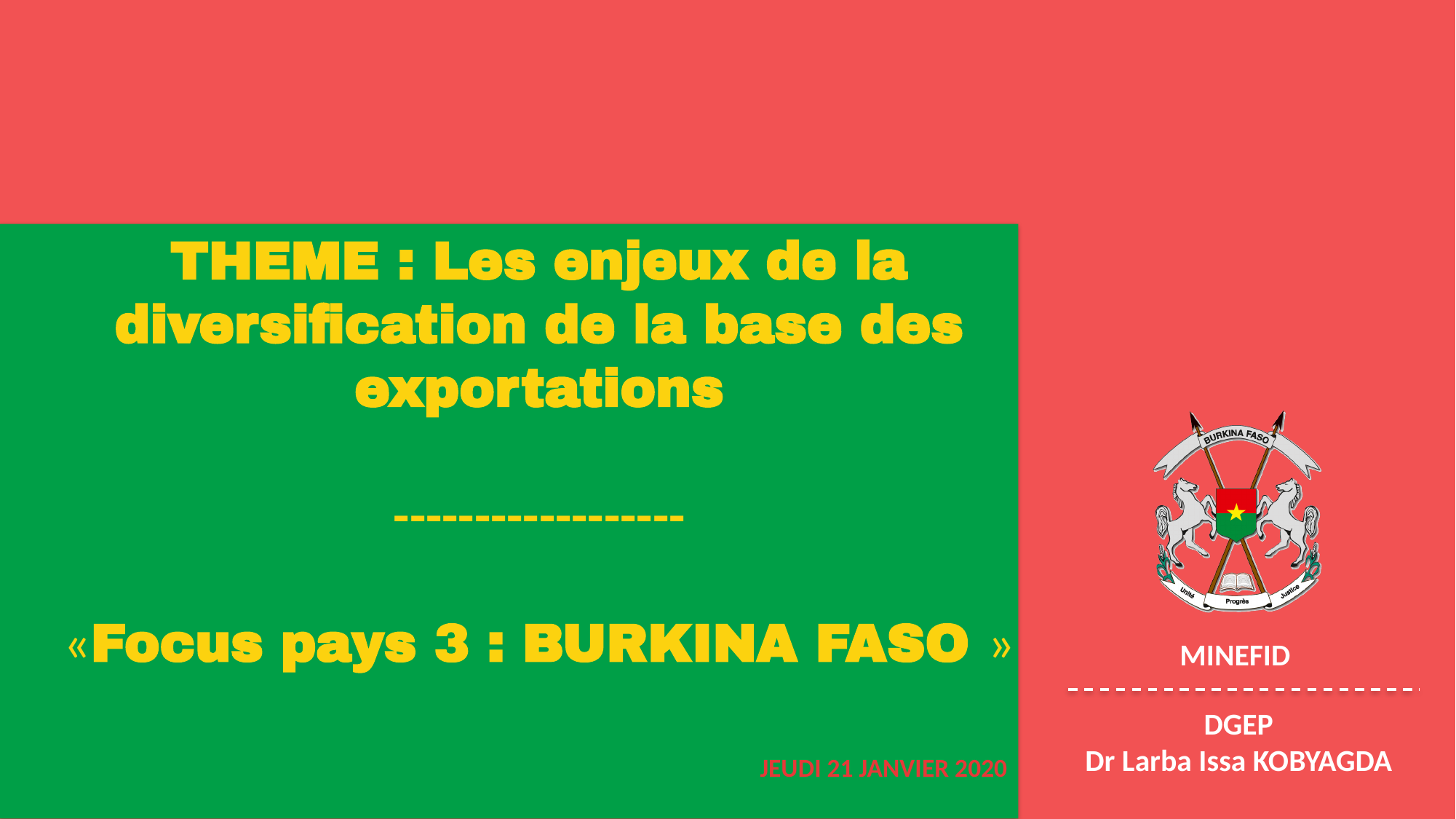

# THEME : Les enjeux de la diversification de la base des exportations ------------------ «Focus pays 3 : BURKINA FASO »
Jeudi 21 janvier 2020